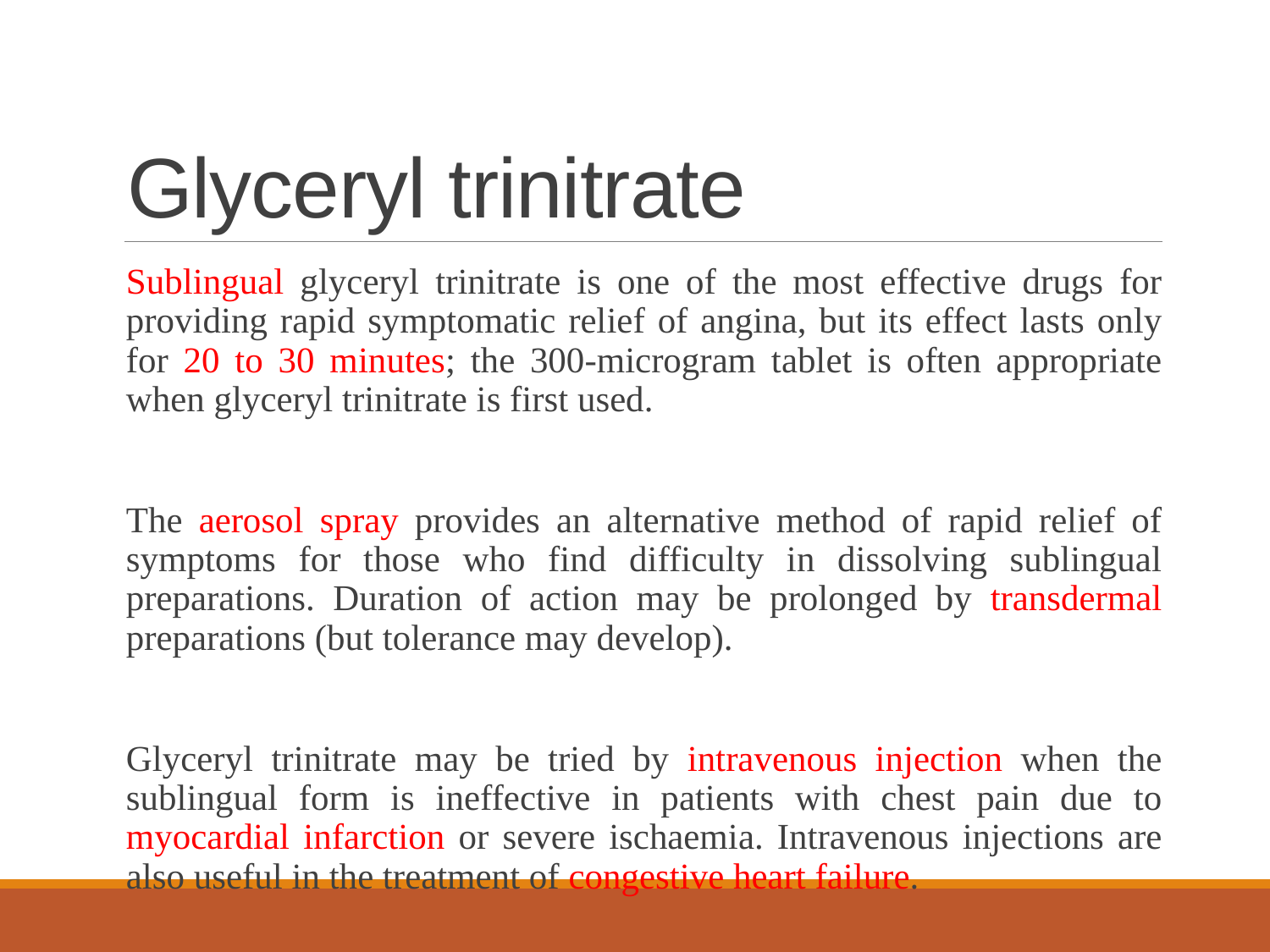

# Glyceryl trinitrate
Sublingual glyceryl trinitrate is one of the most effective drugs for providing rapid symptomatic relief of angina, but its effect lasts only for 20 to 30 minutes; the 300-microgram tablet is often appropriate when glyceryl trinitrate is first used.

The aerosol spray provides an alternative method of rapid relief of symptoms for those who find difficulty in dissolving sublingual preparations. Duration of action may be prolonged by transdermal preparations (but tolerance may develop).

Glyceryl trinitrate may be tried by intravenous injection when the sublingual form is ineffective in patients with chest pain due to myocardial infarction or severe ischaemia. Intravenous injections are also useful in the treatment of congestive heart failure.